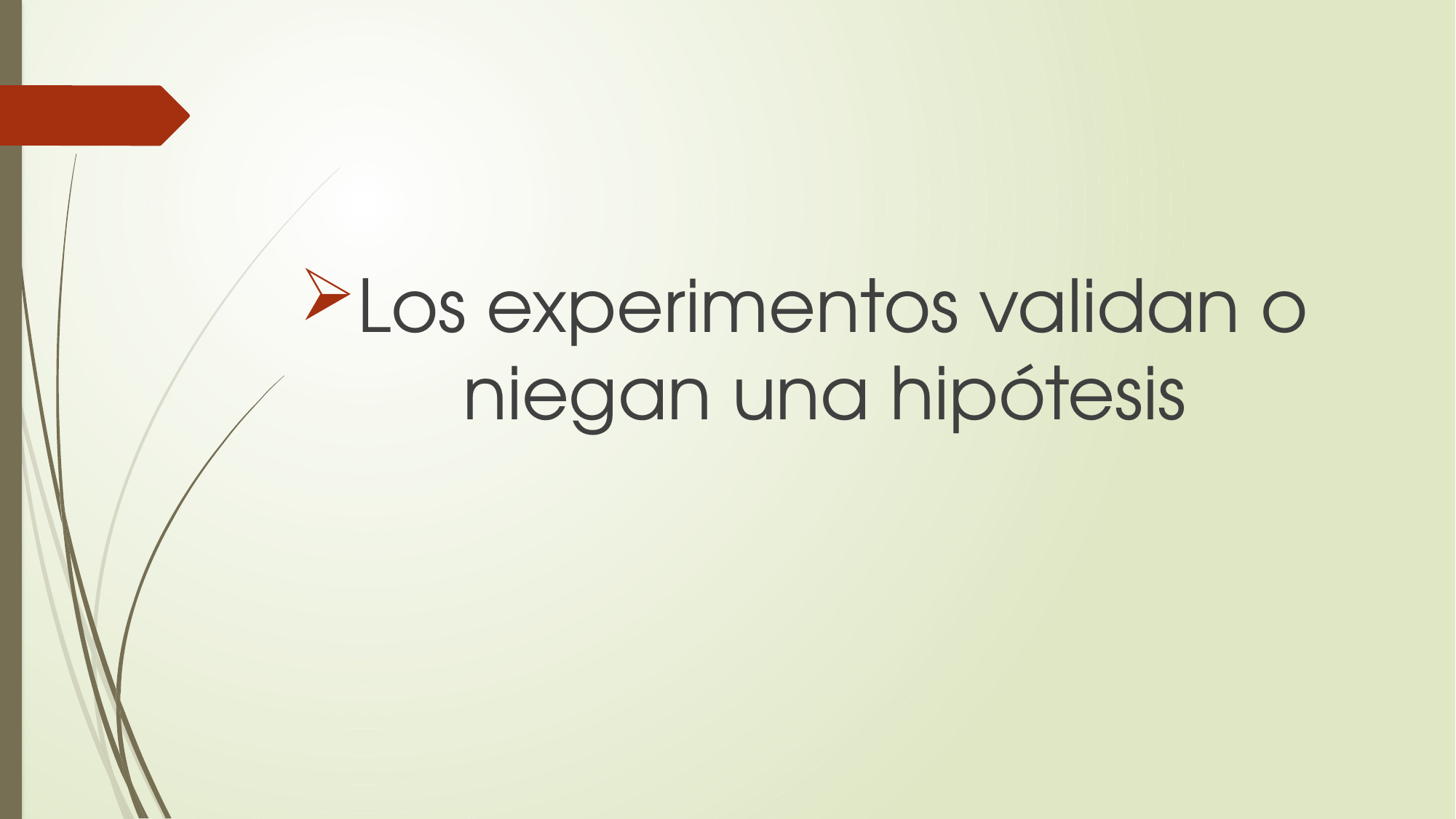

Los experimentos validan o niegan una hipótesis